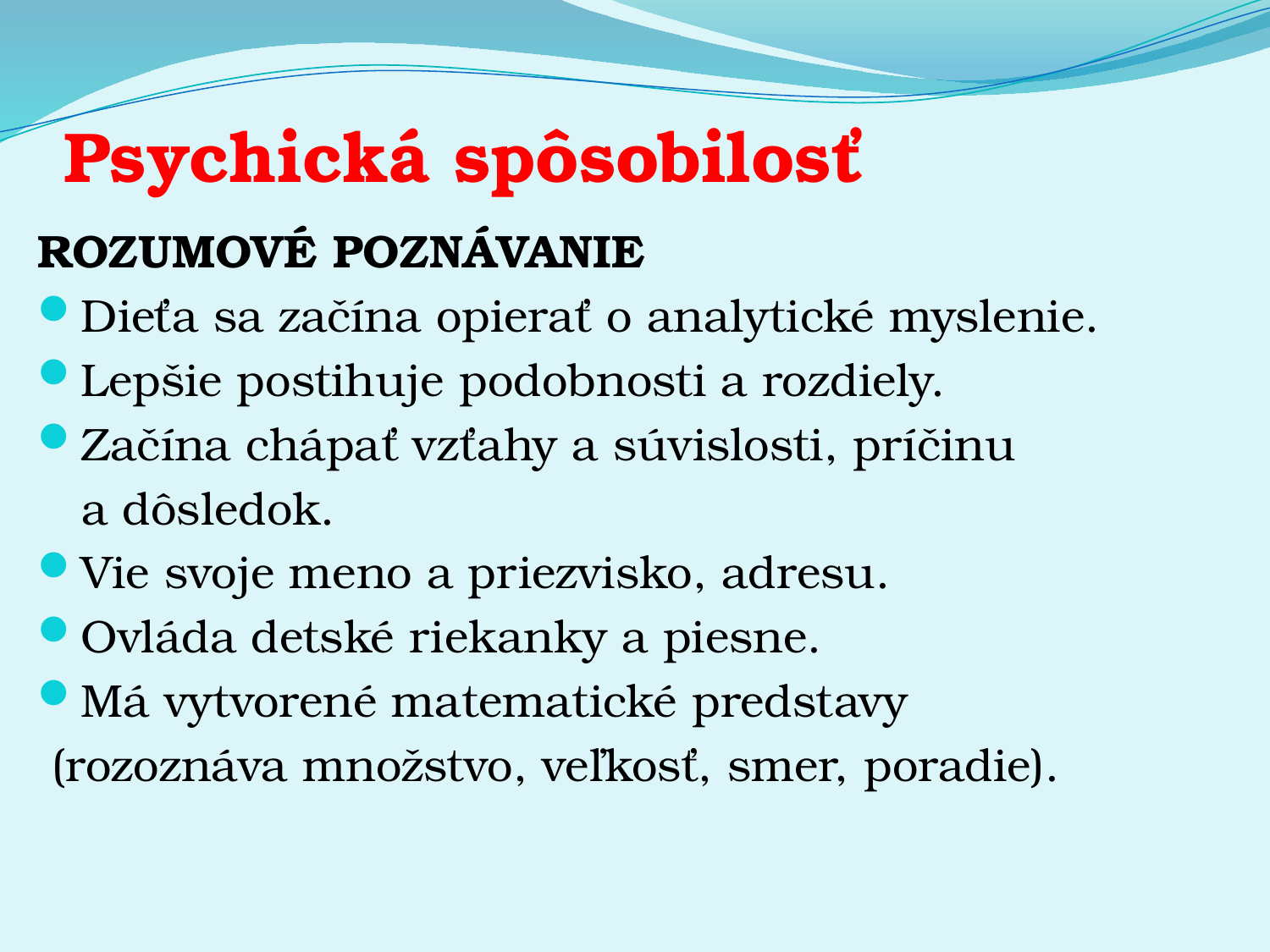

# Psychická spôsobilosť
ROZUMOVÉ POZNÁVANIE
Dieťa sa začína opierať o analytické myslenie.
Lepšie postihuje podobnosti a rozdiely.
Začína chápať vzťahy a súvislosti, príčinu
   a dôsledok.
Vie svoje meno a priezvisko, adresu.
Ovláda detské riekanky a piesne.
Má vytvorené matematické predstavy
 (rozoznáva množstvo, veľkosť, smer, poradie).